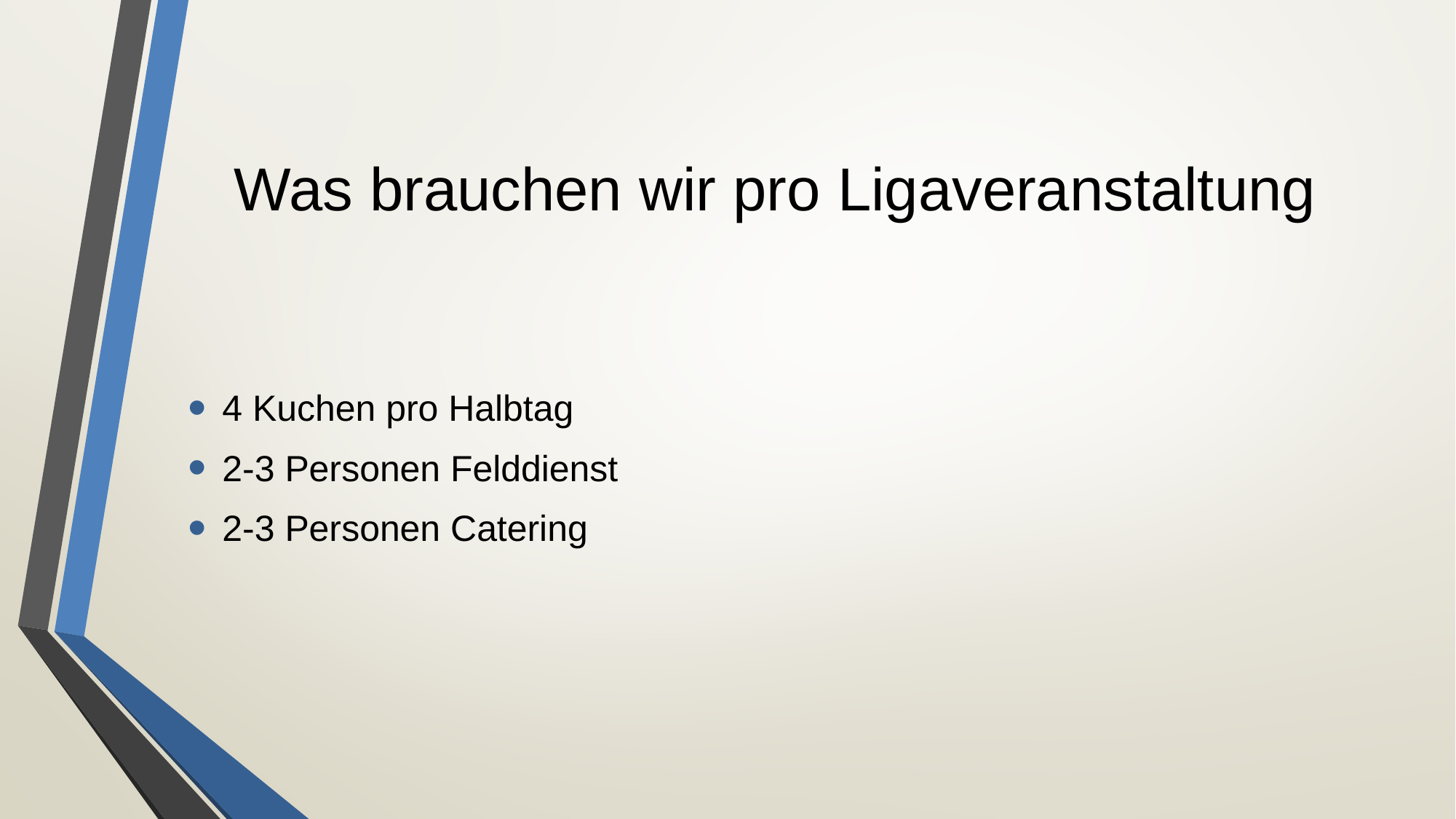

# Was brauchen wir pro Ligaveranstaltung
4 Kuchen pro Halbtag
2-3 Personen Felddienst
2-3 Personen Catering